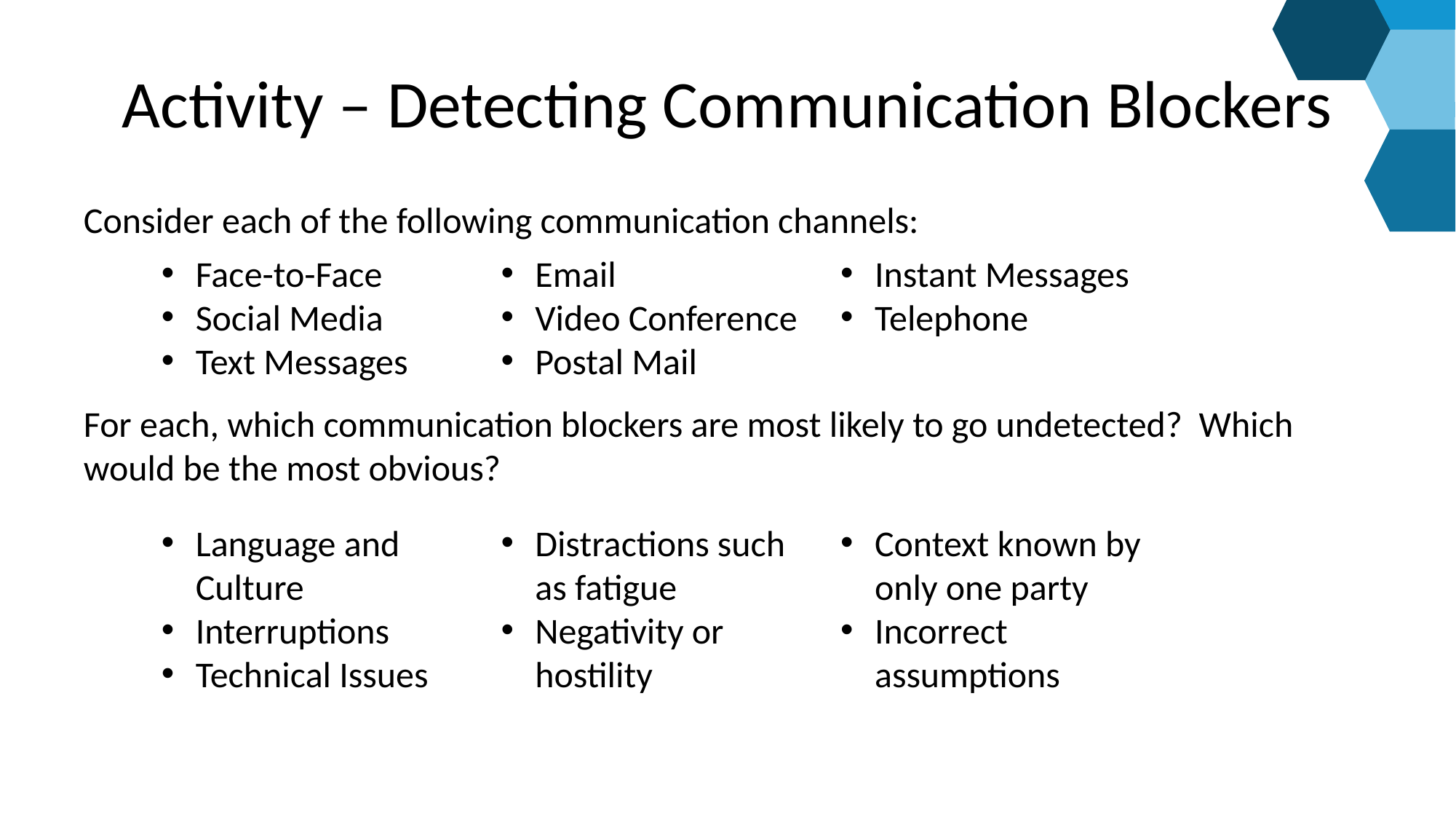

# Activity – Detecting Communication Blockers
Consider each of the following communication channels:

For each, which communication blockers are most likely to go undetected?  Which would be the most obvious?
Face-to-Face
Social Media
Text Messages
Email
Video Conference
Postal Mail
Instant Messages
Telephone

Language and Culture
Interruptions
Technical Issues
Distractions such as fatigue
Negativity or hostility
Context known by only one party
Incorrect assumptions